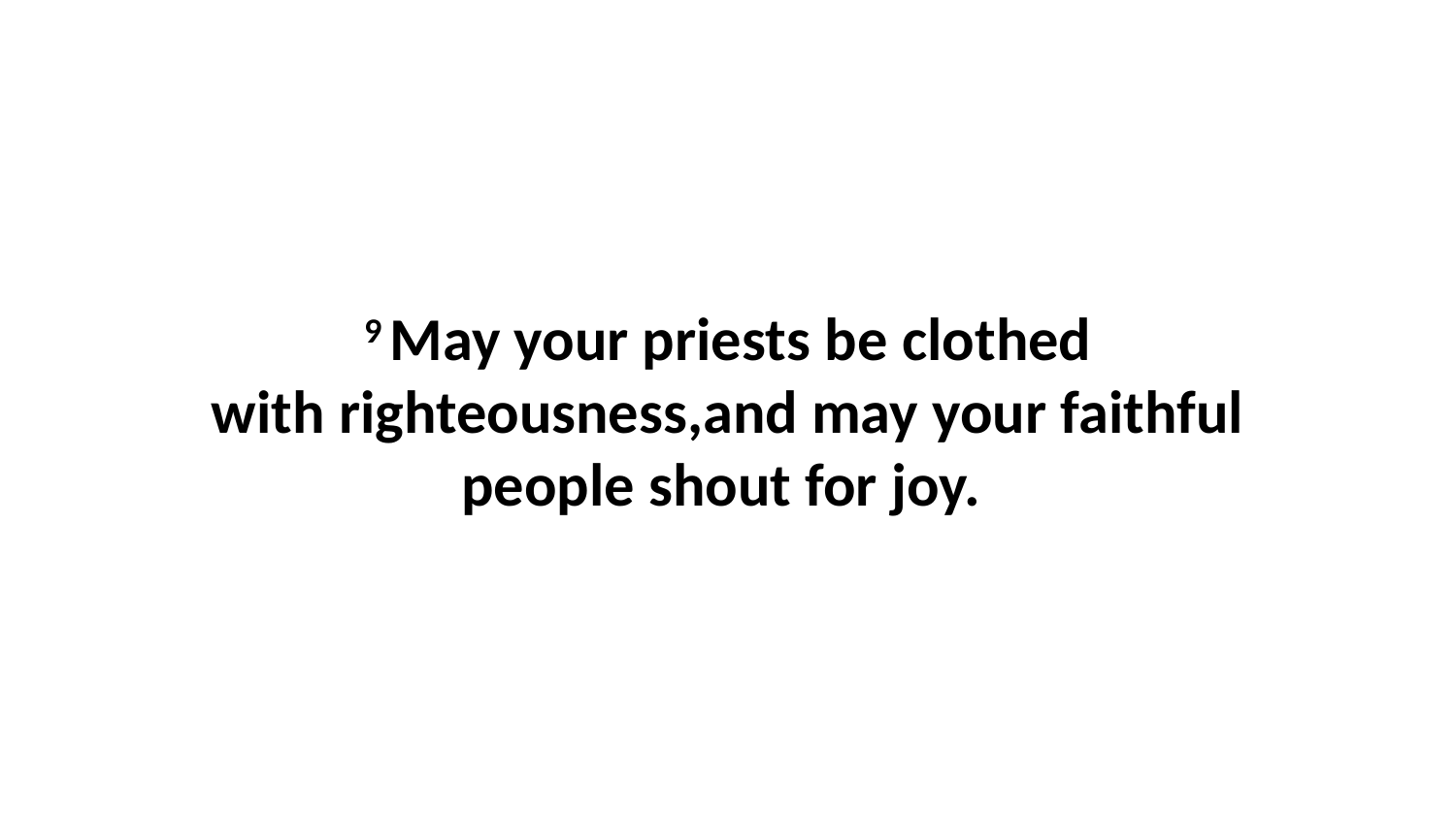

9 May your priests be clothed with righteousness,and may your faithful people shout for joy.